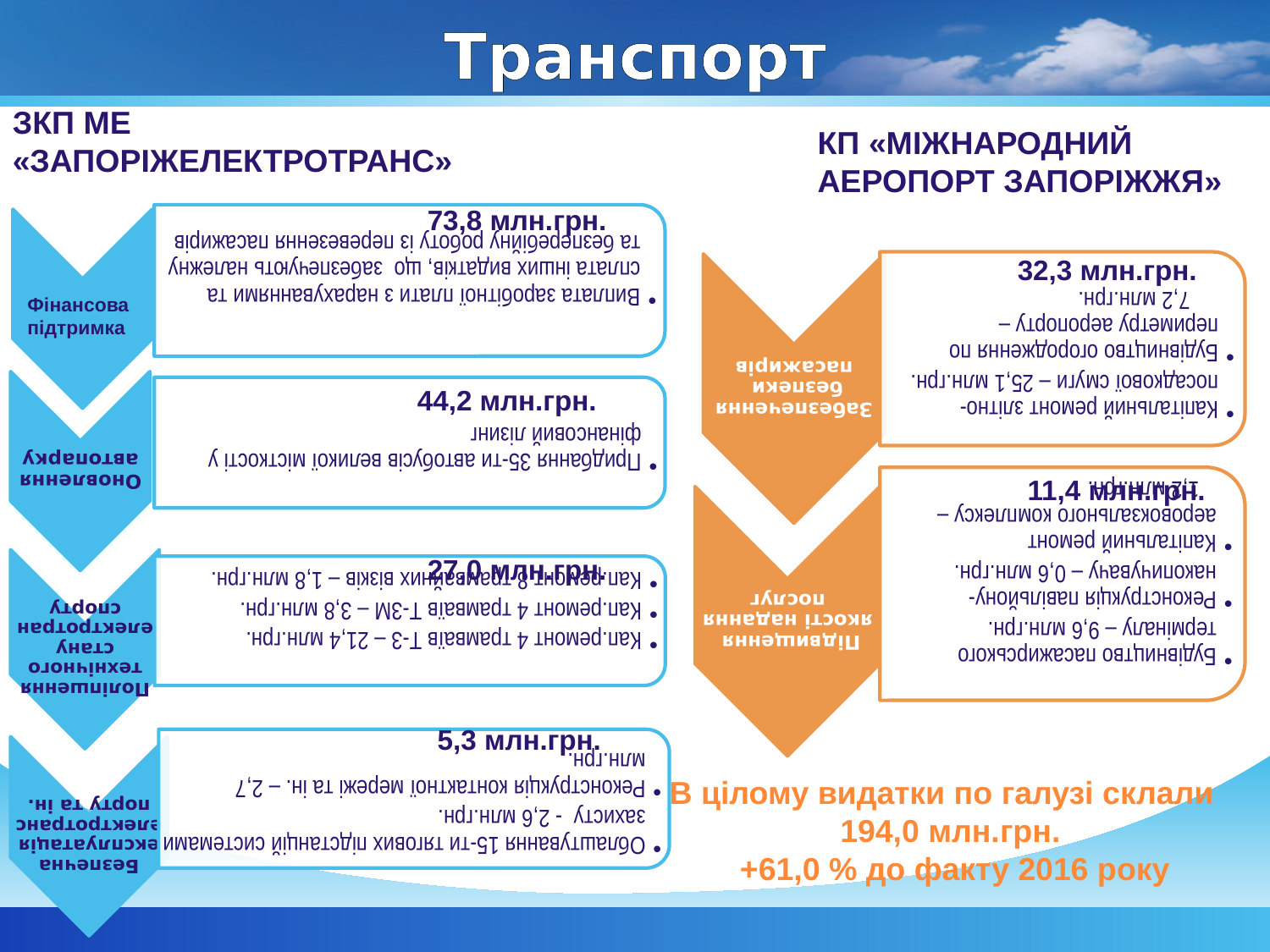

# Транспорт
ЗКП МЕ «ЗАПОРІЖЕЛЕКТРОТРАНС»
КП «МІЖНАРОДНИЙ АЕРОПОРТ ЗАПОРІЖЖЯ»

Виплата заробітної плати з нарахуваннями та сплата інших видатків, що  забезпечують належну  та безперебійну роботу із перевезення пасажирів
Оновлення автопарку
Придбання 35-ти автобусів великої місткості у фінансовий лізинг
Поліпшення технічного стану електротранспорту

Кап.ремонт 4 трамваїв Т-3 – 21,4 млн.грн.
Кап.ремонт 4 трамваїв Т-3М – 3,8 млн.грн.
Кап.ремонт 8 трамвайних візків – 1,8 млн.грн.

Безпечна експлуатація електротранспорту та ін.

Облаштування 15-ти тягових підстанцій системами захисту  - 2,6 млн.грн.
Реконструкція контактної мережі та ін. – 2,7 млн.грн.

73,8 млн.грн.
Підвищення
якості надання послуг

Будівництво пасажирського терміналу – 9,6 млн.грн.
Реконструкція павільйону-накопичувачу – 0,6 млн.грн.
Капітальний ремонт аеровокзального комплексу –             1,2 млн.грн.
Забезпечення безпеки
пасажирів
Капітальний ремонт злітно-посадкової смуги – 25,1 млн.грн.
Будівництво огородження по периметру аеропорту –                          7,2 млн.грн.
32,3 млн.грн.
Фінансова підтримка
44,2 млн.грн.
11,4 млн.грн.
27,0 млн.грн.
Облаштування 15-ти тягових
підстанцій системами моніторингу захисту  тягової мережі - 2,6млн.грн.
5,3 млн.грн.
В цілому видатки по галузі склали    194,0 млн.грн.
+61,0 % до факту 2016 року